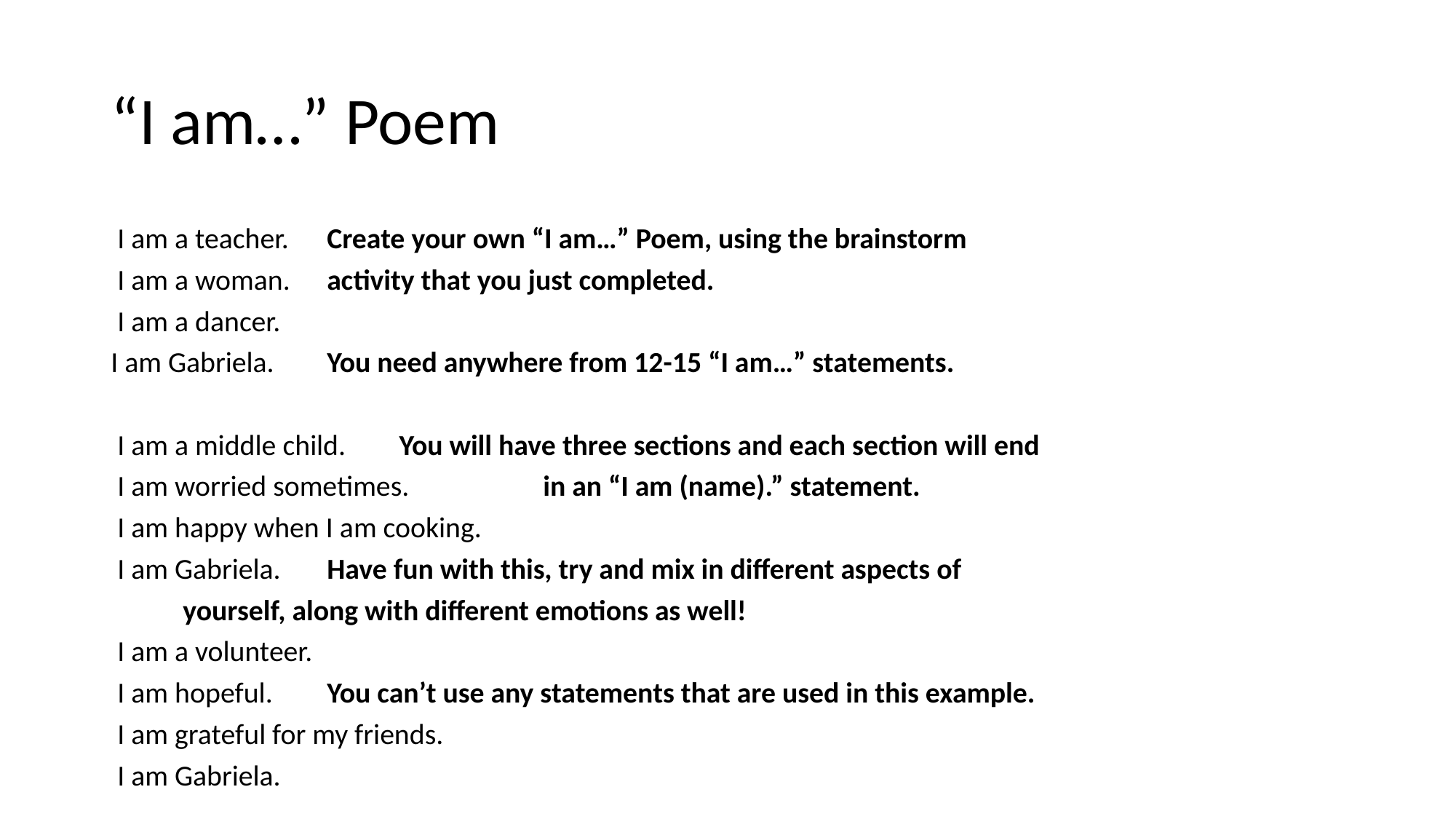

# “I am…” Poem
 I am a teacher.			Create your own “I am…” Poem, using the brainstorm
 I am a woman.			activity that you just completed.
 I am a dancer.
I am Gabriela.			You need anywhere from 12-15 “I am…” statements.

 I am a middle child.		You will have three sections and each section will end
 I am worried sometimes.		in an “I am (name).” statement.
 I am happy when I am cooking.
 I am Gabriela.			Have fun with this, try and mix in different aspects of
				yourself, along with different emotions as well!
 I am a volunteer.
 I am hopeful.			You can’t use any statements that are used in this example.
 I am grateful for my friends.
 I am Gabriela.